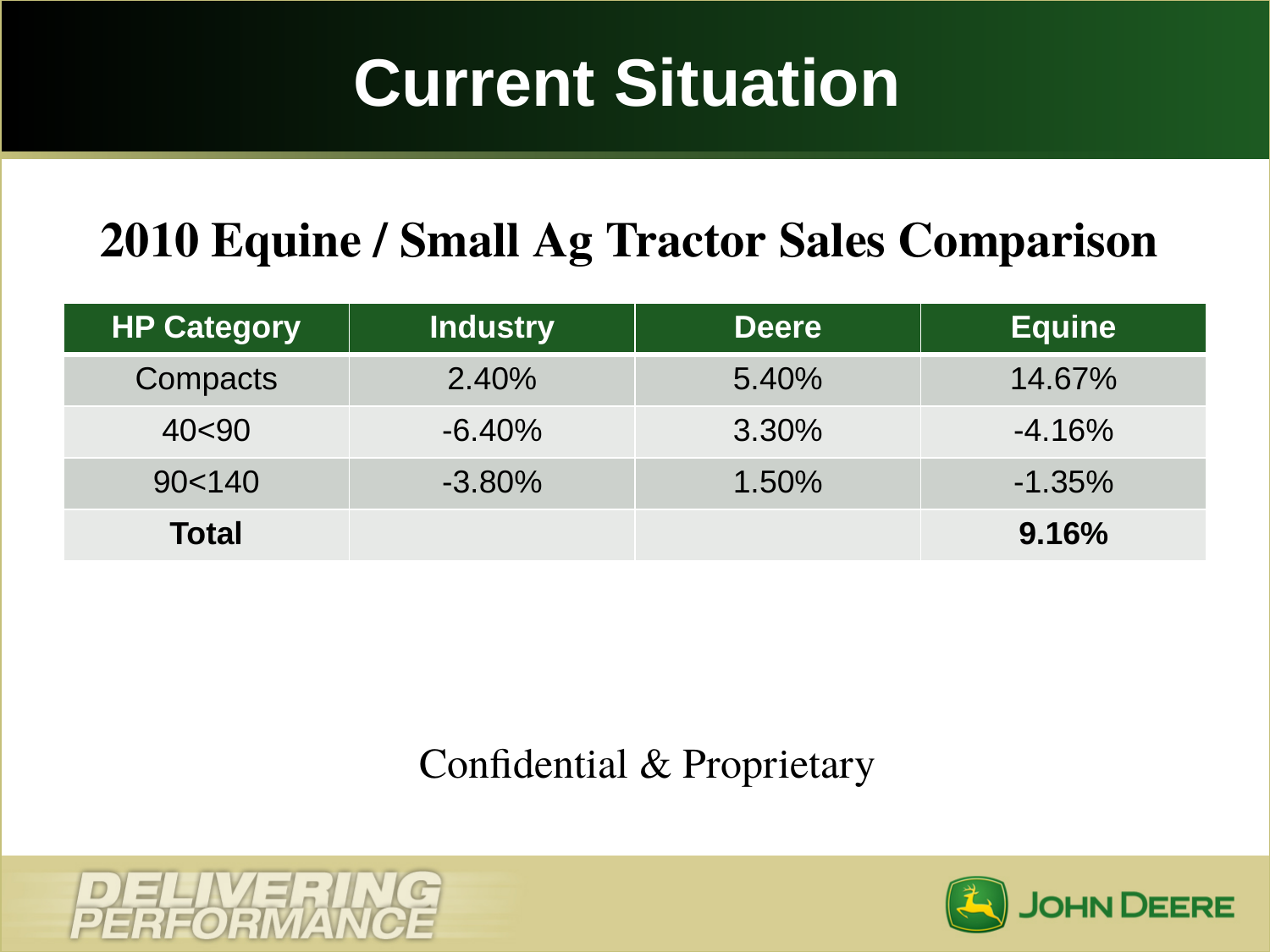

# Current Situation
2010 Equine / Small Ag Tractor Sales Comparison
| HP Category | Industry | Deere | Equine |
| --- | --- | --- | --- |
| Compacts | 2.40% | 5.40% | 14.67% |
| 40<90 | -6.40% | 3.30% | -4.16% |
| 90<140 | -3.80% | 1.50% | -1.35% |
| Total |  |  | 9.16% |
Confidential & Proprietary